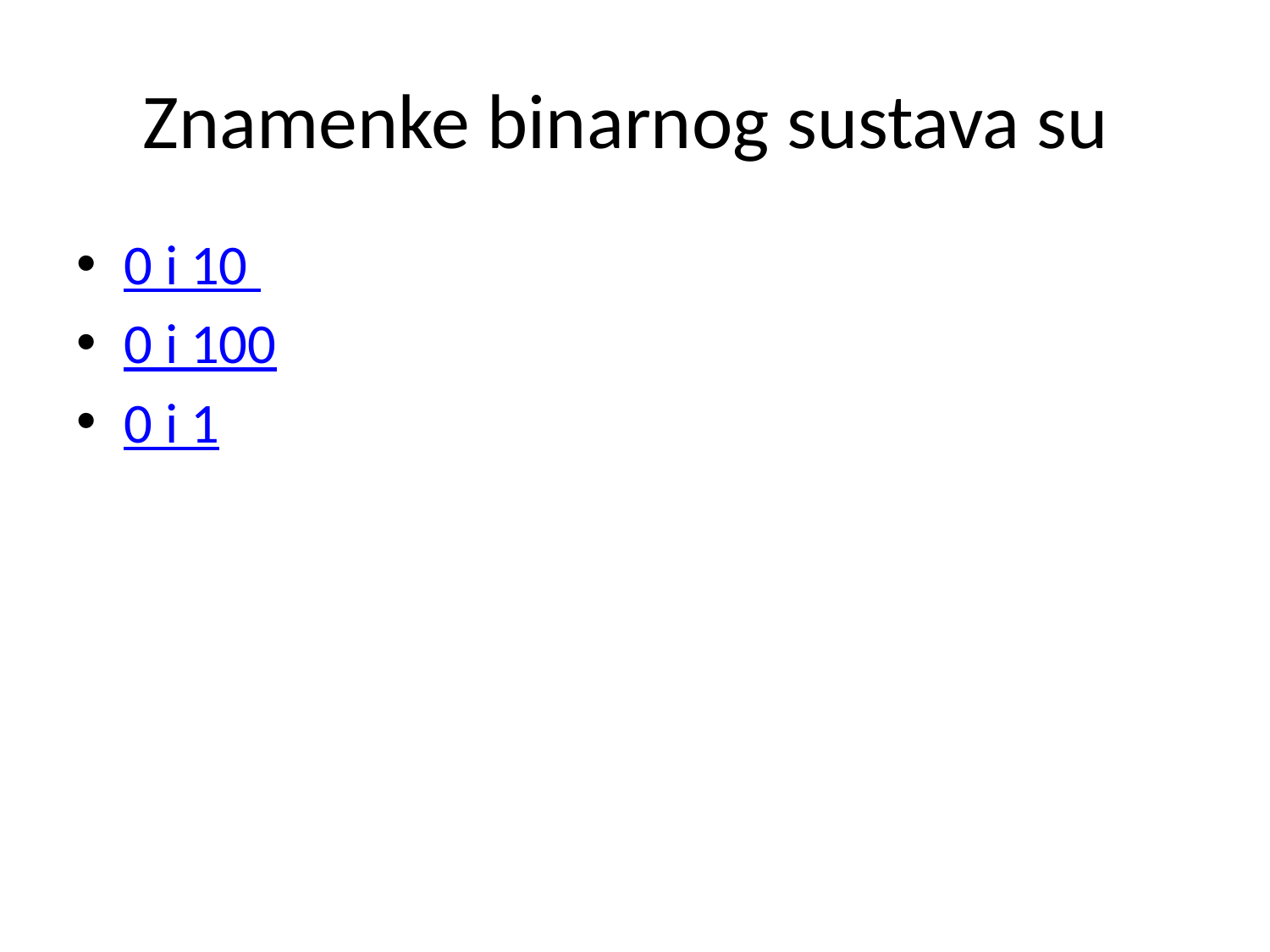

# Znamenke binarnog sustava su
0 i 10
0 i 100
0 i 1